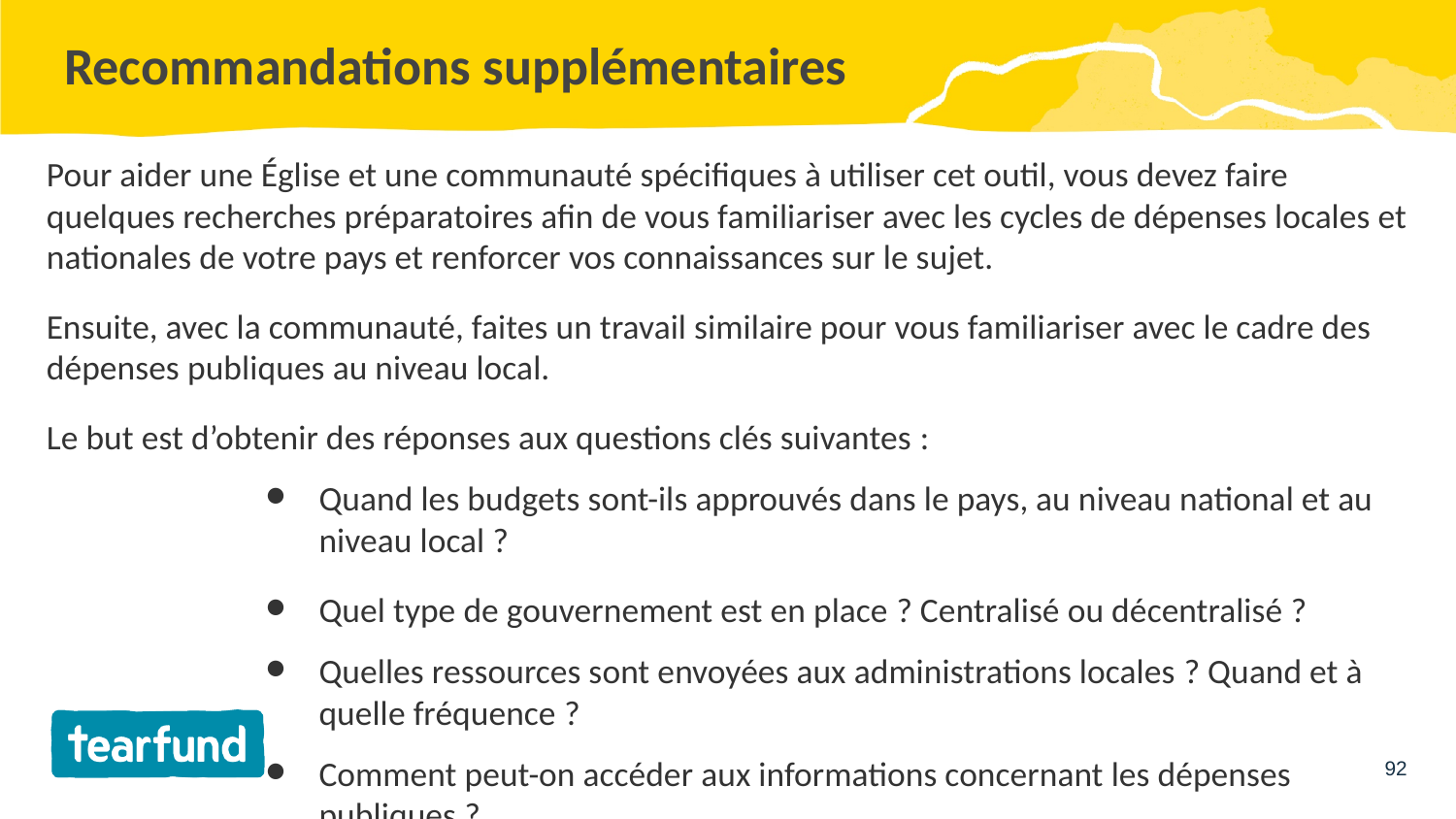

# Recommandations supplémentaires
Pour aider une Église et une communauté spécifiques à utiliser cet outil, vous devez faire quelques recherches préparatoires afin de vous familiariser avec les cycles de dépenses locales et nationales de votre pays et renforcer vos connaissances sur le sujet.
Ensuite, avec la communauté, faites un travail similaire pour vous familiariser avec le cadre des dépenses publiques au niveau local.
Le but est d’obtenir des réponses aux questions clés suivantes :
Quand les budgets sont-ils approuvés dans le pays, au niveau national et au niveau local ?
Quel type de gouvernement est en place ? Centralisé ou décentralisé ?
Quelles ressources sont envoyées aux administrations locales ? Quand et à quelle fréquence ?
Comment peut-on accéder aux informations concernant les dépenses publiques ?
Quelles sont les dates clés pour les versements de fonds, les dépenses et l’établissement des rapports ?